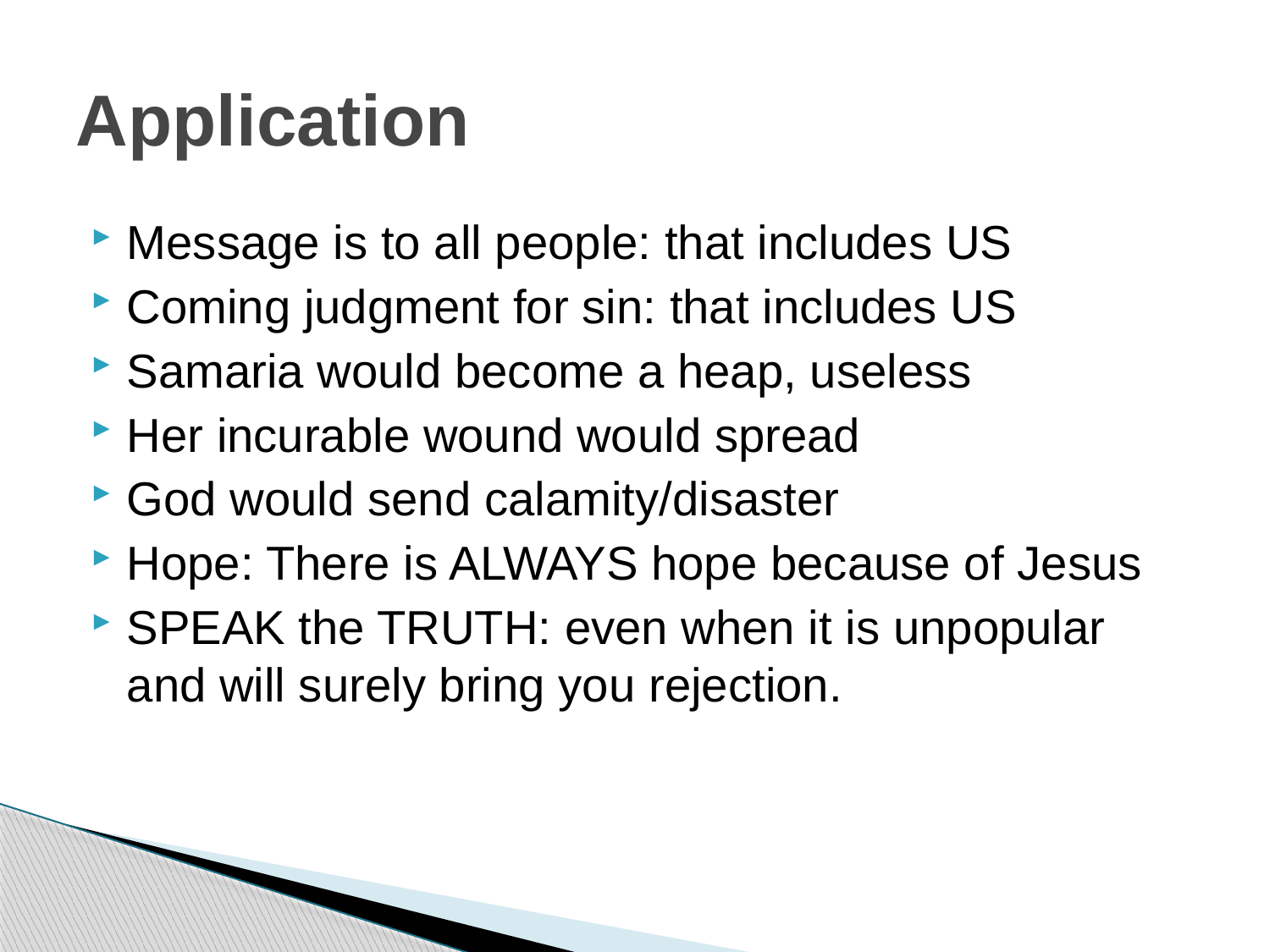

# Application
Message is to all people: that includes US
Coming judgment for sin: that includes US
Samaria would become a heap, useless
Her incurable wound would spread
God would send calamity/disaster
Hope: There is ALWAYS hope because of Jesus
SPEAK the TRUTH: even when it is unpopular and will surely bring you rejection.